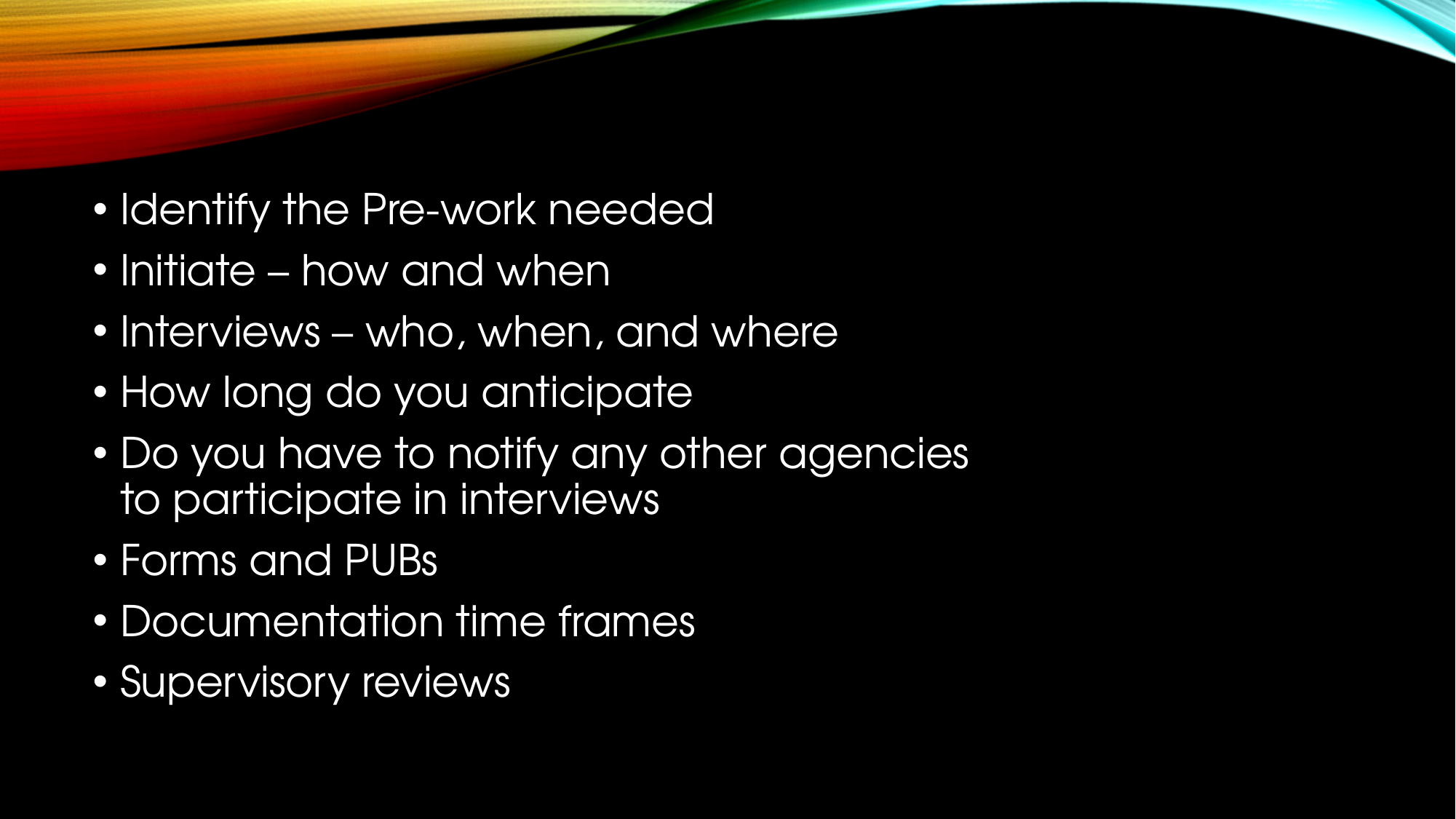

Identify the Pre-work needed
Initiate – how and when
Interviews – who, when, and where
How long do you anticipate
Do you have to notify any other agencies to participate in interviews
Forms and PUBs
Documentation time frames
Supervisory reviews